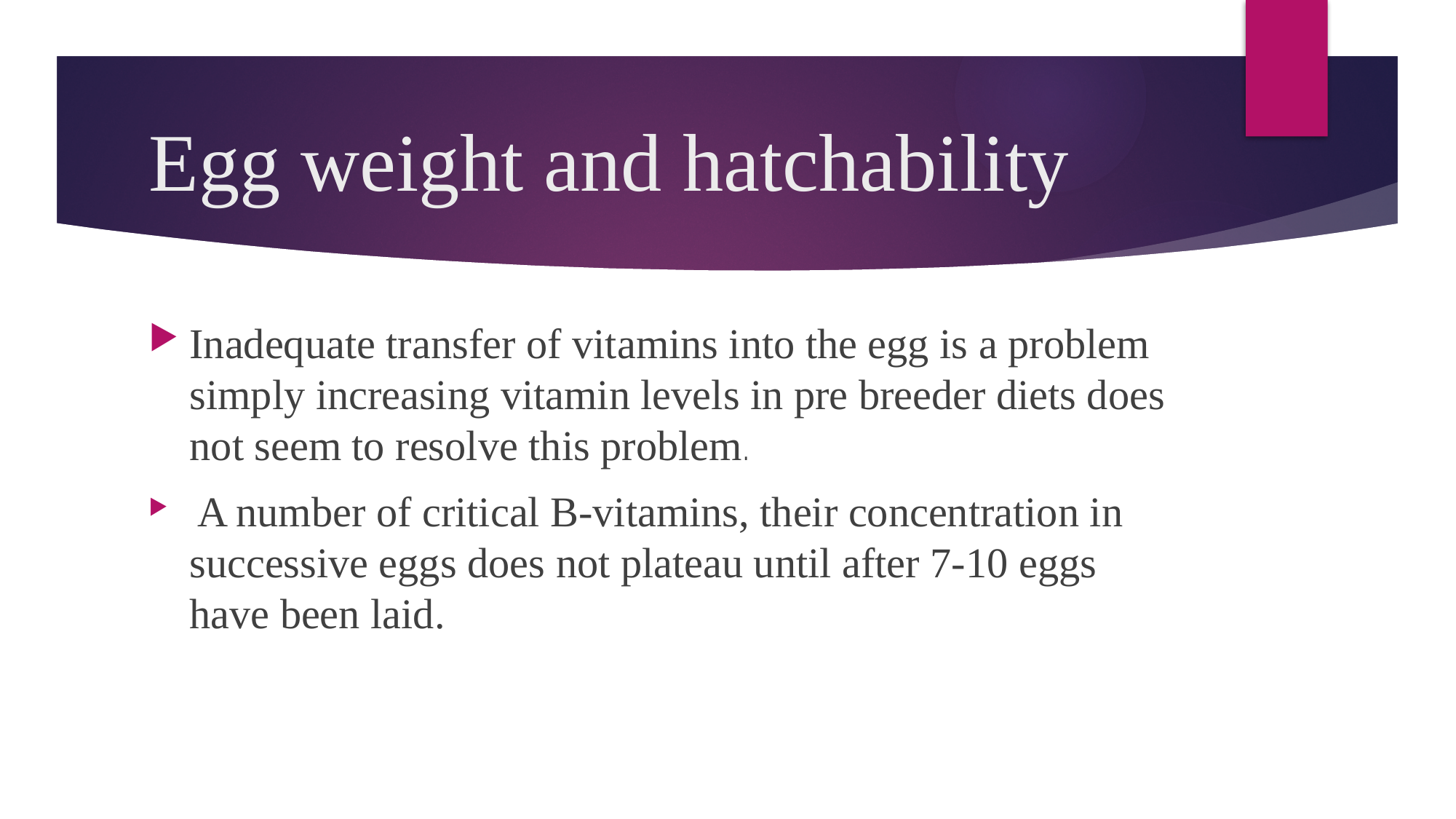

# Egg weight and hatchability
Inadequate transfer of vitamins into the egg is a problem simply increasing vitamin levels in pre breeder diets does not seem to resolve this problem.
 A number of critical B-vitamins, their concentration in successive eggs does not plateau until after 7-10 eggs have been laid.